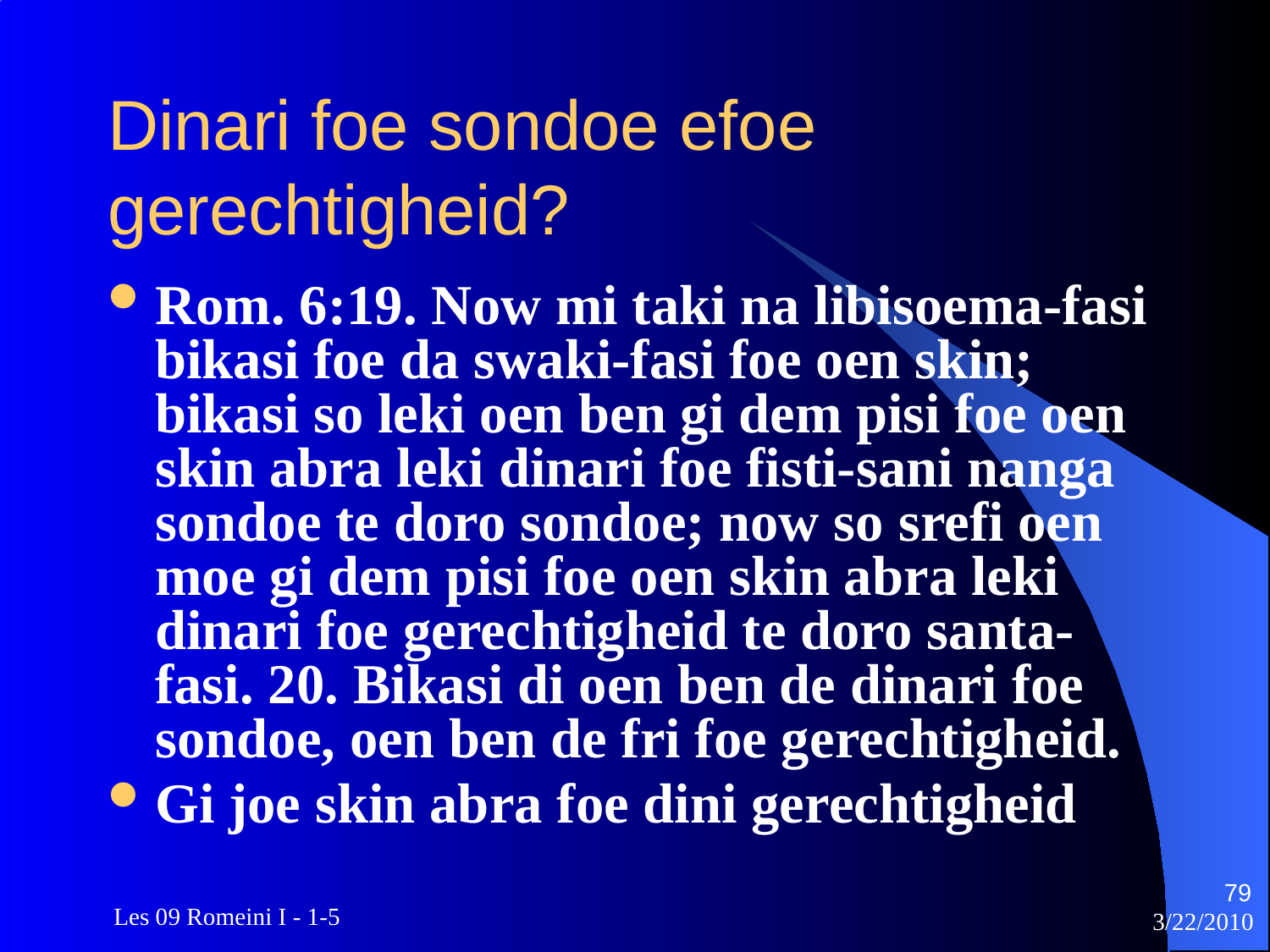

# Dinari foe sondoe efoe gerechtigheid?
Rom. 6:19. Now mi taki na libisoema-fasi bikasi foe da swaki-fasi foe oen skin; bikasi so leki oen ben gi dem pisi foe oen skin abra leki dinari foe fisti-sani nanga sondoe te doro sondoe; now so srefi oen moe gi dem pisi foe oen skin abra leki dinari foe gerechtigheid te doro santa-fasi. 20. Bikasi di oen ben de dinari foe sondoe, oen ben de fri foe gerechtigheid.
Gi joe skin abra foe dini gerechtigheid
79
 Les 09 Romeini I - 1-5
3/22/2010